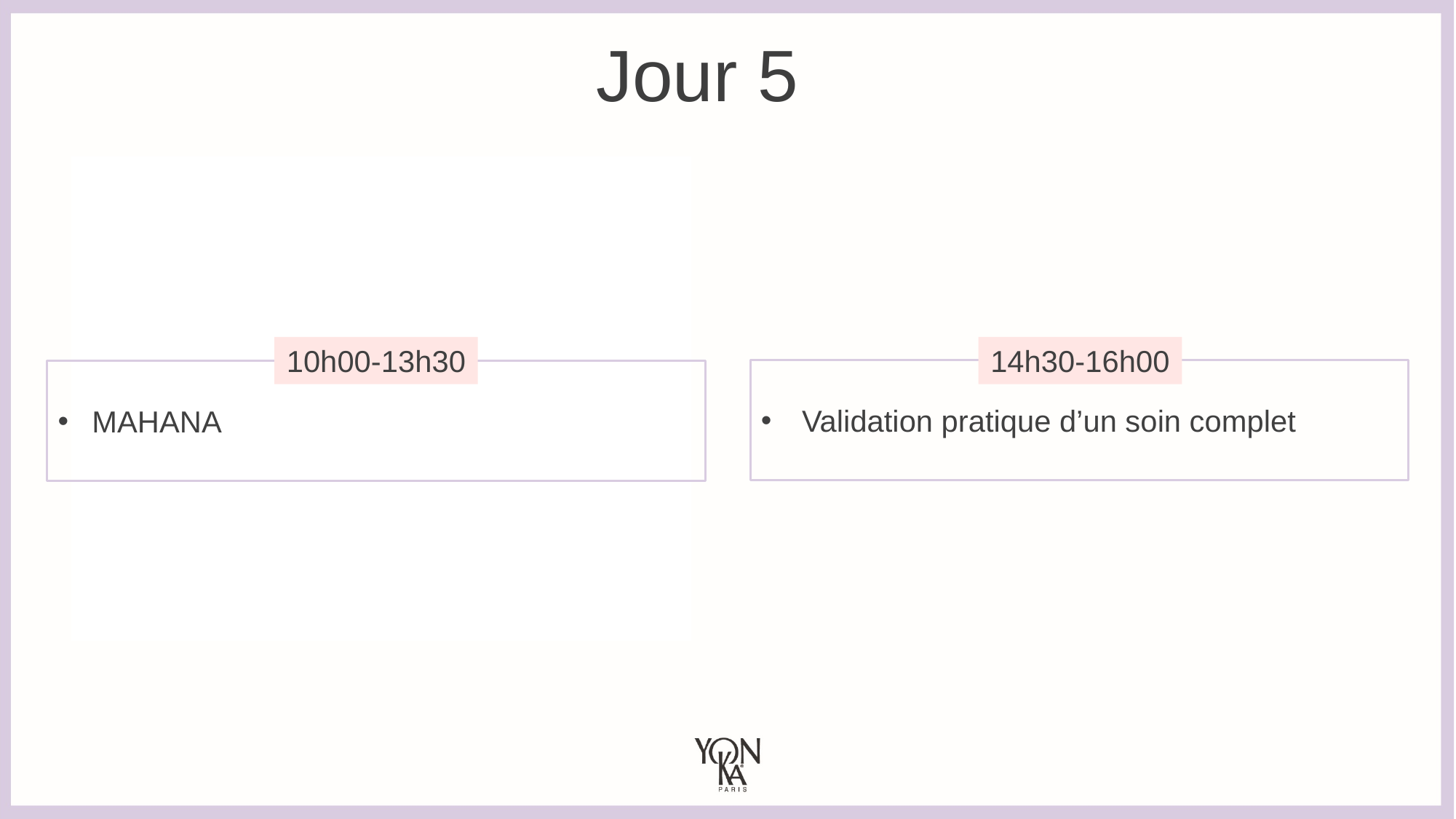

Jour 5

10h00-13h30
14h30-16h00

Validation pratique d’un soin complet

MAHANA